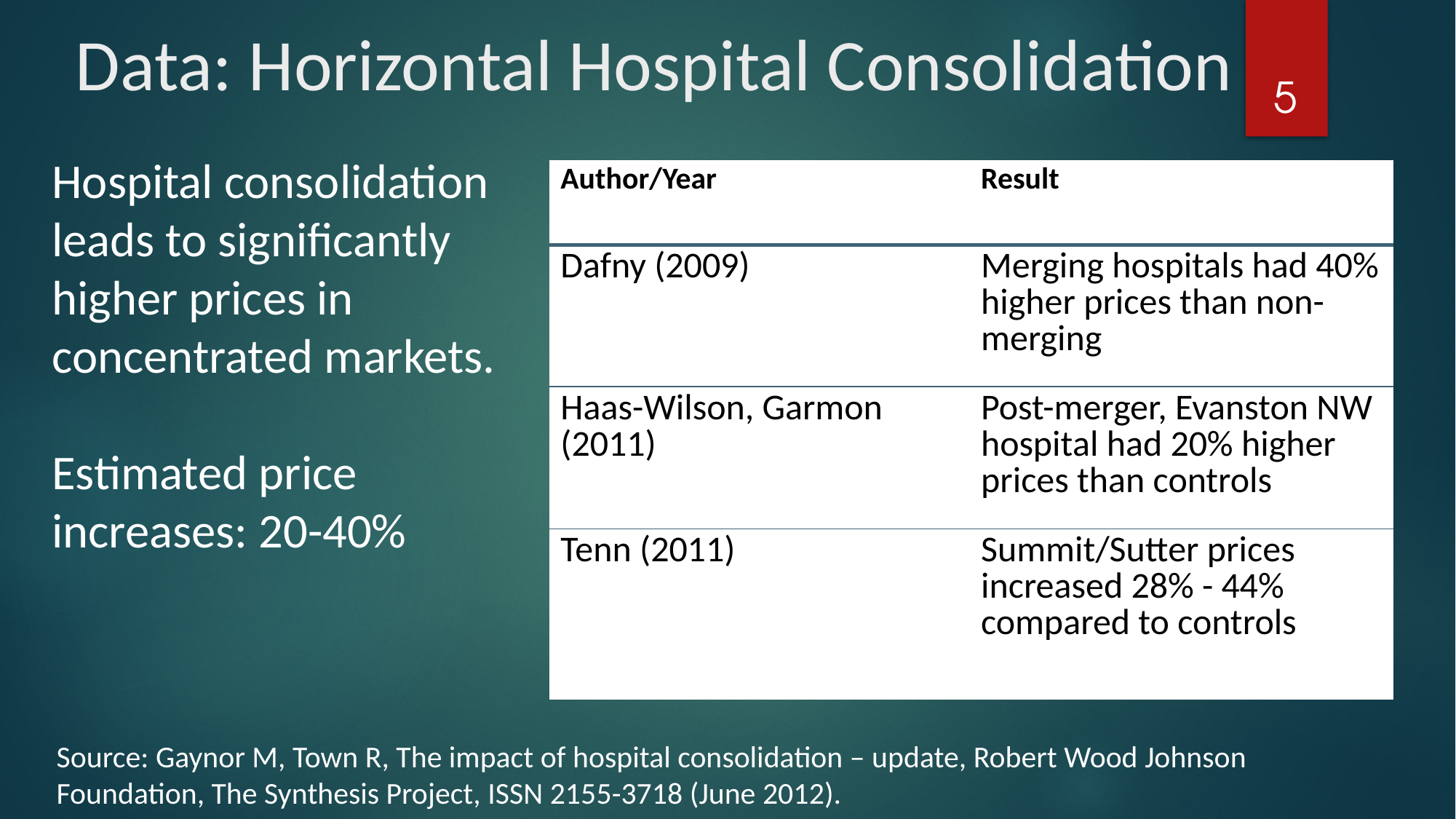

# Data: Horizontal Hospital Consolidation
5
Hospital consolidation leads to significantly higher prices in concentrated markets.
Estimated price increases: 20-40%

| Author/Year | Result |
| --- | --- |
| Dafny (2009) | Merging hospitals had 40% higher prices than non-merging |
| Haas-Wilson, Garmon (2011) | Post-merger, Evanston NW hospital had 20% higher prices than controls |
| Tenn (2011) | Summit/Sutter prices increased 28% - 44% compared to controls |
Source: Gaynor M, Town R, The impact of hospital consolidation – update, Robert Wood Johnson Foundation, The Synthesis Project, ISSN 2155-3718 (June 2012).